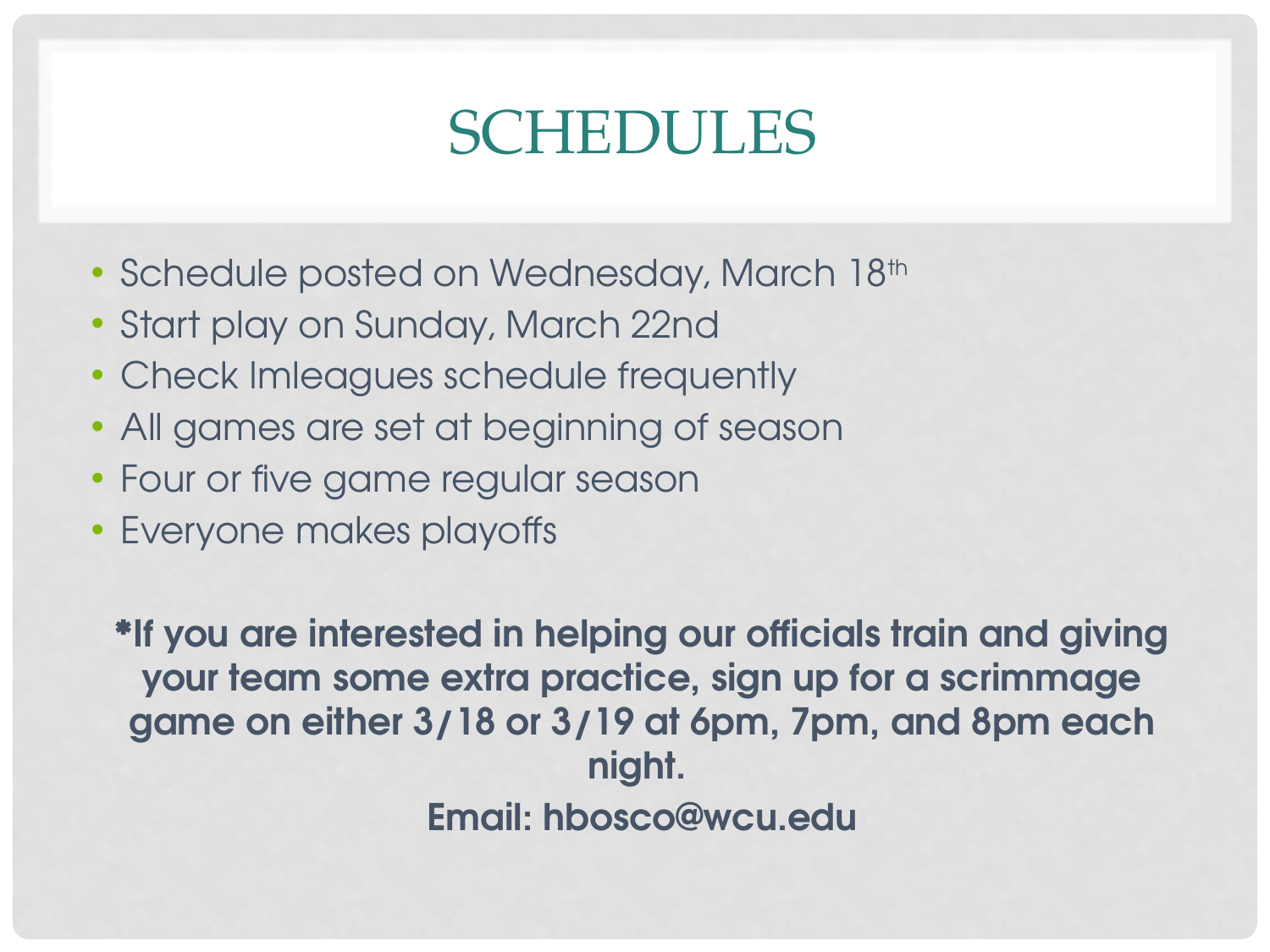

# schedules
Schedule posted on Wednesday, March 18th
Start play on Sunday, March 22nd
Check Imleagues schedule frequently
All games are set at beginning of season
Four or five game regular season
Everyone makes playoffs

*If you are interested in helping our officials train and giving your team some extra practice, sign up for a scrimmage game on either 3/18 or 3/19 at 6pm, 7pm, and 8pm each night.
Email: hbosco@wcu.edu